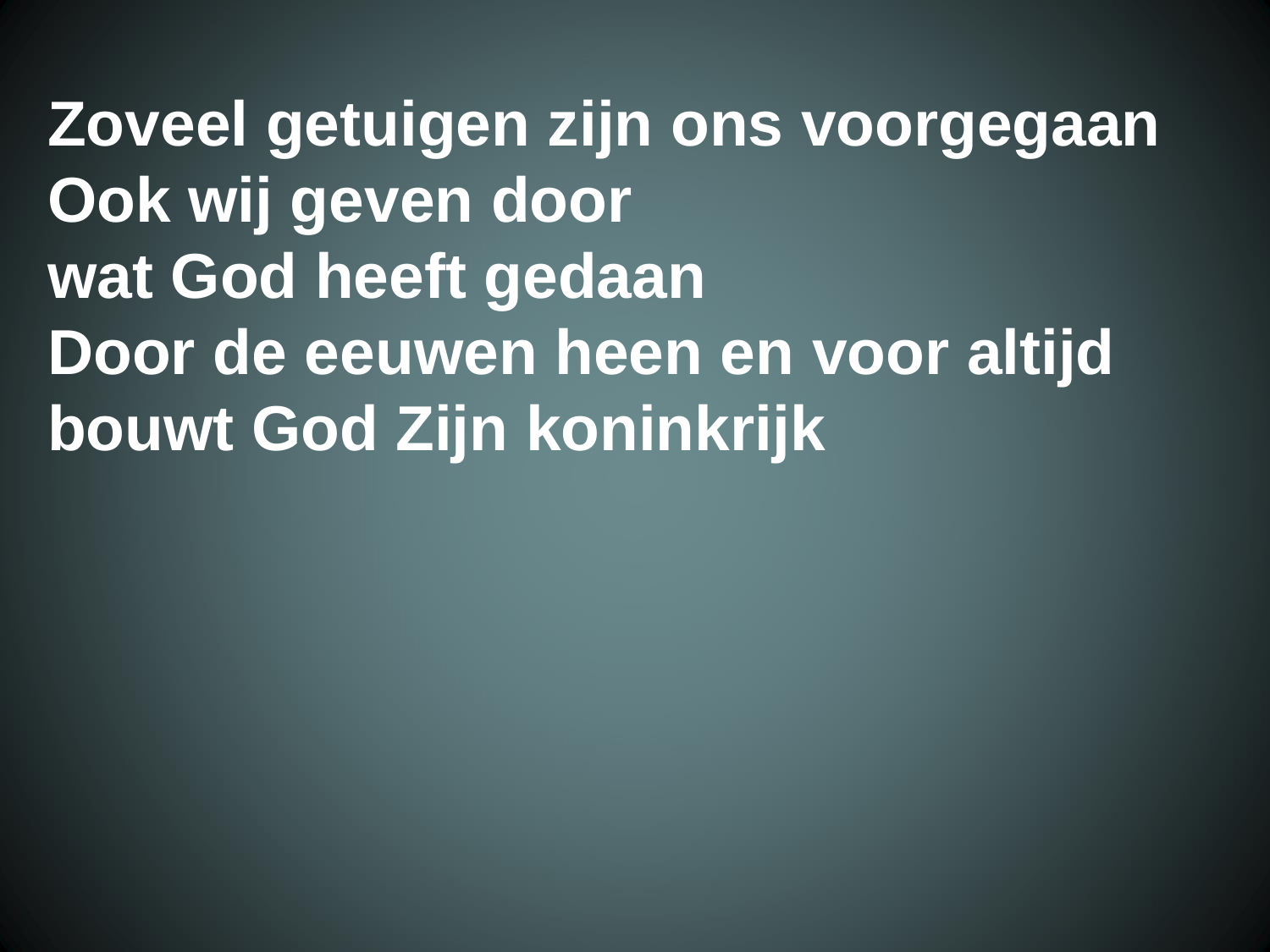

Zoveel getuigen zijn ons voorgegaan
  Ook wij geven door
  wat God heeft gedaan
  Door de eeuwen heen en voor altijd
  bouwt God Zijn koninkrijk